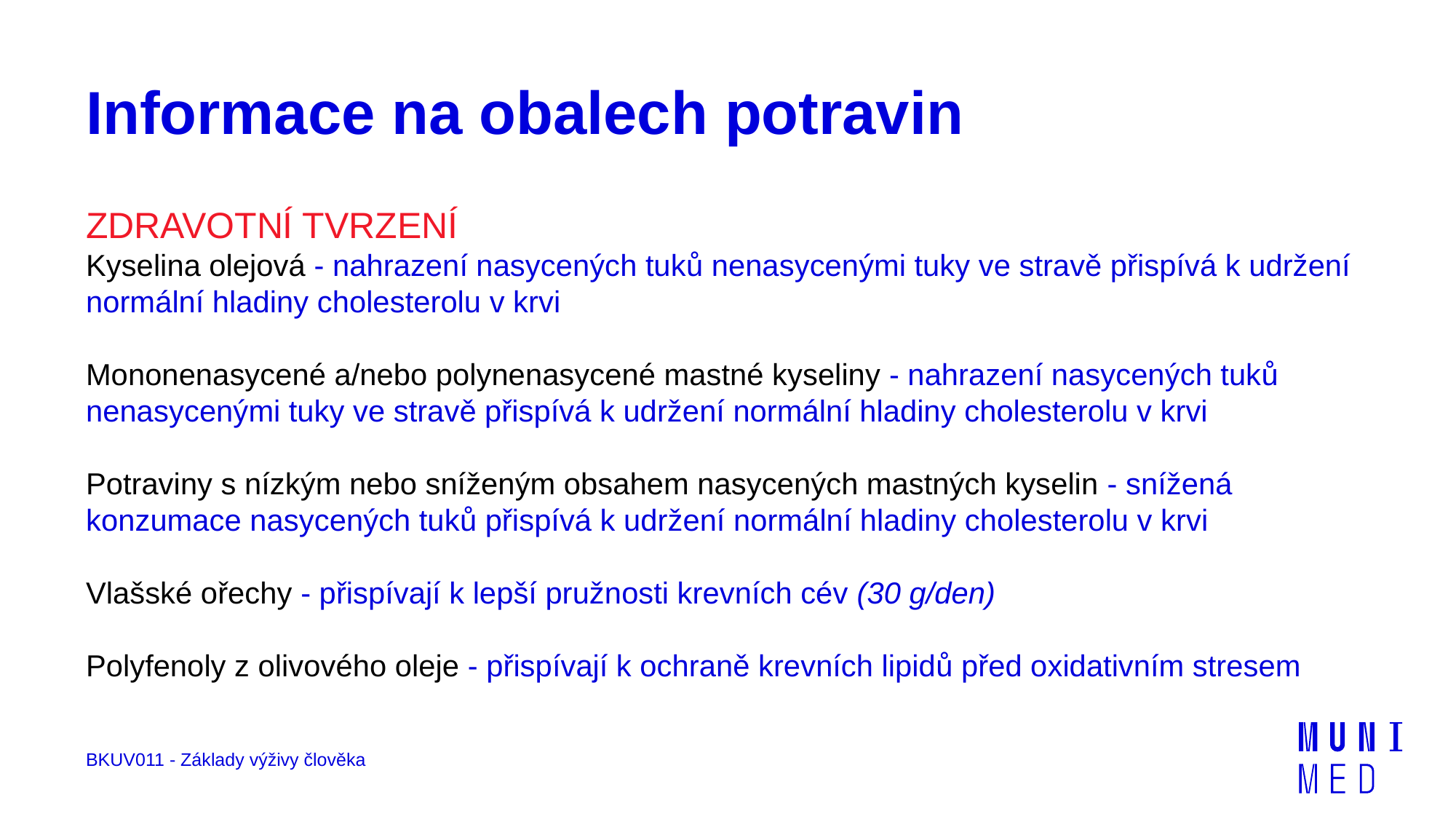

# Informace na obalech potravin
ZDRAVOTNÍ TVRZENÍ
Kyselina olejová - nahrazení nasycených tuků nenasycenými tuky ve stravě přispívá k udržení normální hladiny cholesterolu v krvi

Mononenasycené a/nebo polynenasycené mastné kyseliny - nahrazení nasycených tuků nenasycenými tuky ve stravě přispívá k udržení normální hladiny cholesterolu v krvi

Potraviny s nízkým nebo sníženým obsahem nasycených mastných kyselin - snížená konzumace nasycených tuků přispívá k udržení normální hladiny cholesterolu v krvi

Vlašské ořechy - přispívají k lepší pružnosti krevních cév (30 g/den)

Polyfenoly z olivového oleje - přispívají k ochraně krevních lipidů před oxidativním stresem

BKUV011 - Základy výživy člověka